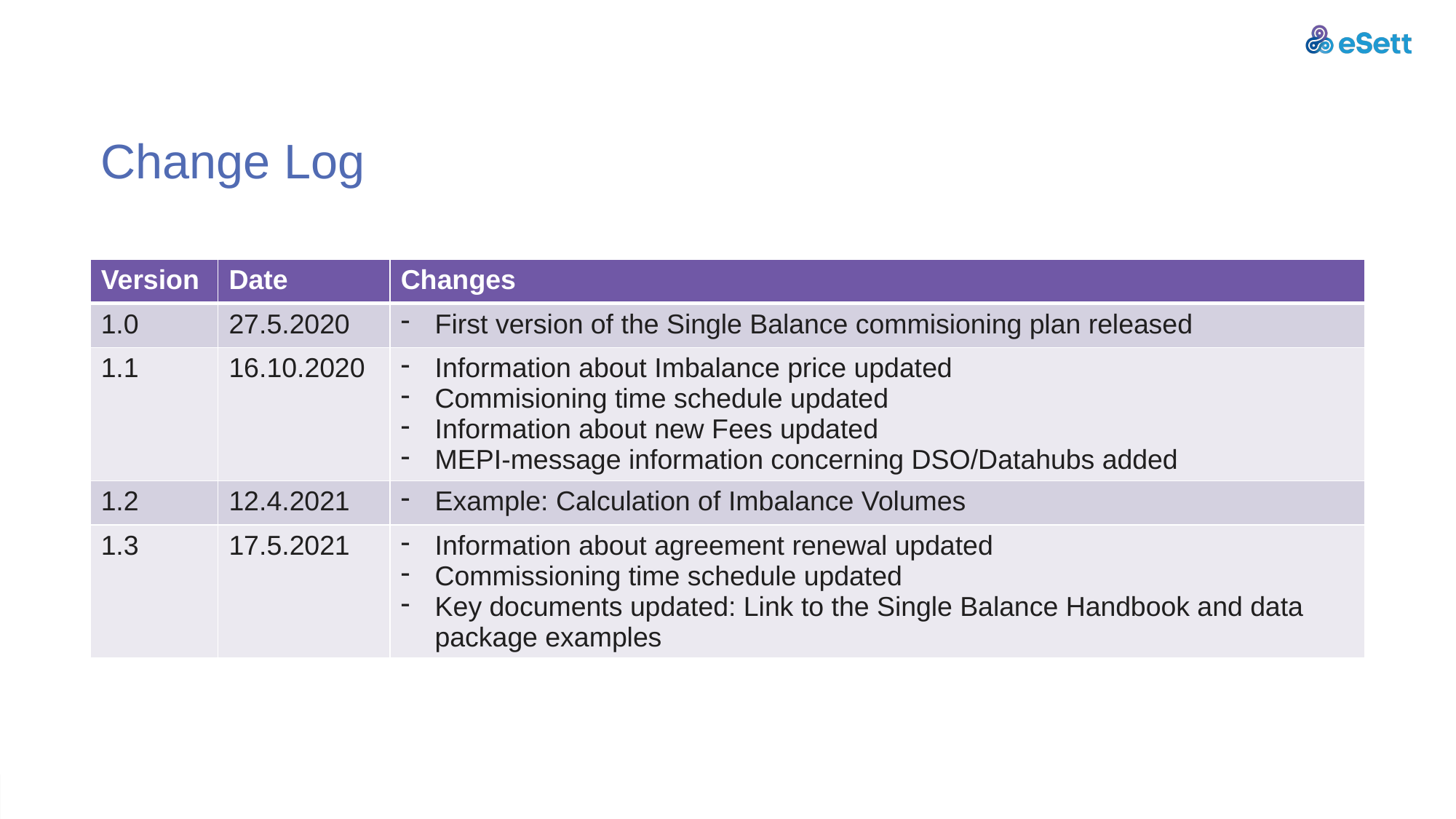

# Change Log
| Version | Date | Changes |
| --- | --- | --- |
| 1.0 | 27.5.2020 | First version of the Single Balance commisioning plan released |
| 1.1 | 16.10.2020 | Information about Imbalance price updated Commisioning time schedule updated Information about new Fees updated MEPI-message information concerning DSO/Datahubs added |
| 1.2 | 12.4.2021 | Example: Calculation of Imbalance Volumes |
| 1.3 | 17.5.2021 | Information about agreement renewal updated Commissioning time schedule updated Key documents updated: Link to the Single Balance Handbook and data package examples |